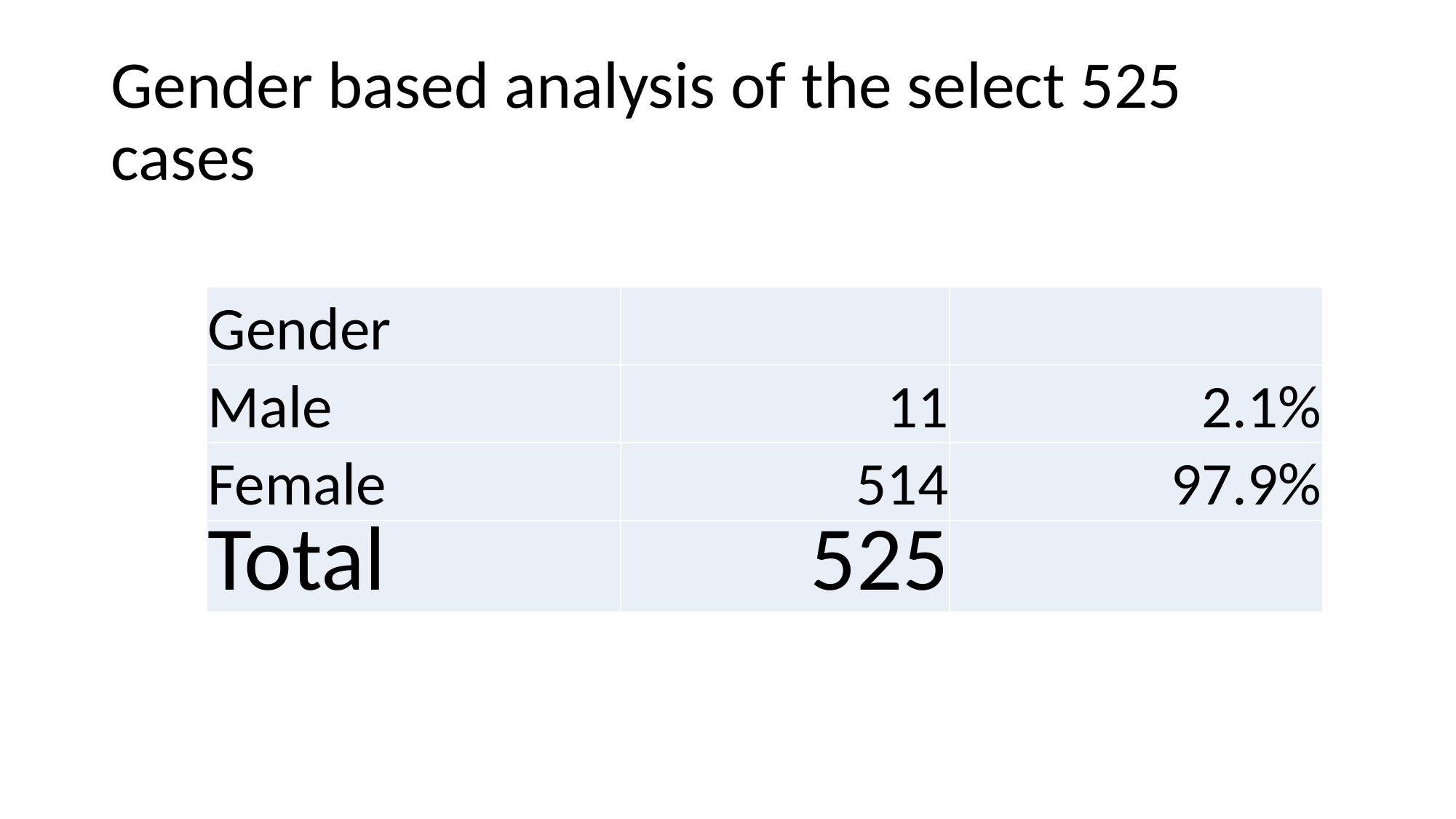

# Gender based analysis of the select 525 cases
| Gender |  |  |
| --- | --- | --- |
| Male | 11 | 2.1% |
| Female | 514 | 97.9% |
| Total | 525 |  |